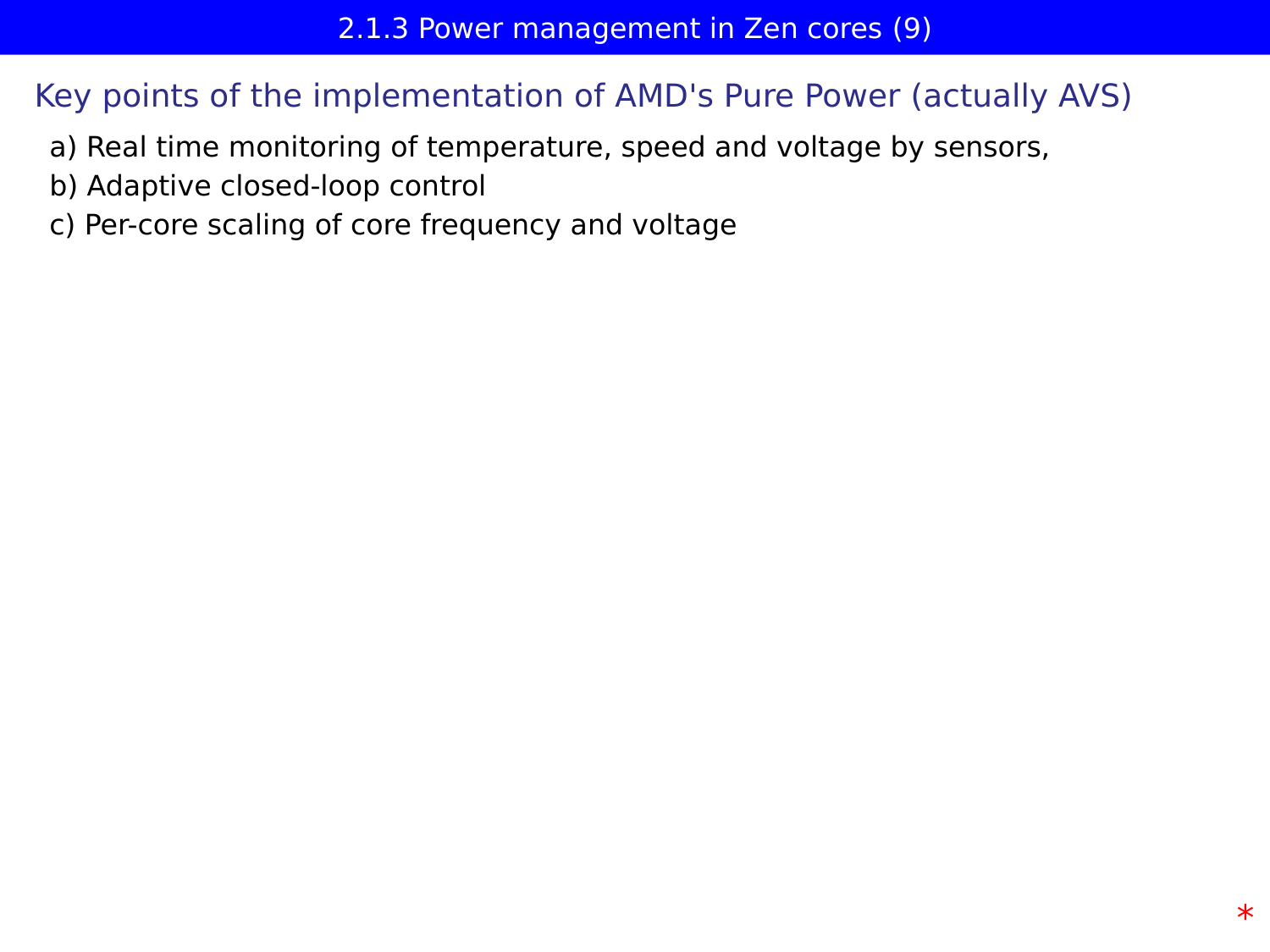

# 2.1.3 Power management in Zen cores (9)
Key points of the implementation of AMD's Pure Power (actually AVS)
a) Real time monitoring of temperature, speed and voltage by sensors,
b) Adaptive closed-loop control
c) Per-core scaling of core frequency and voltage
*